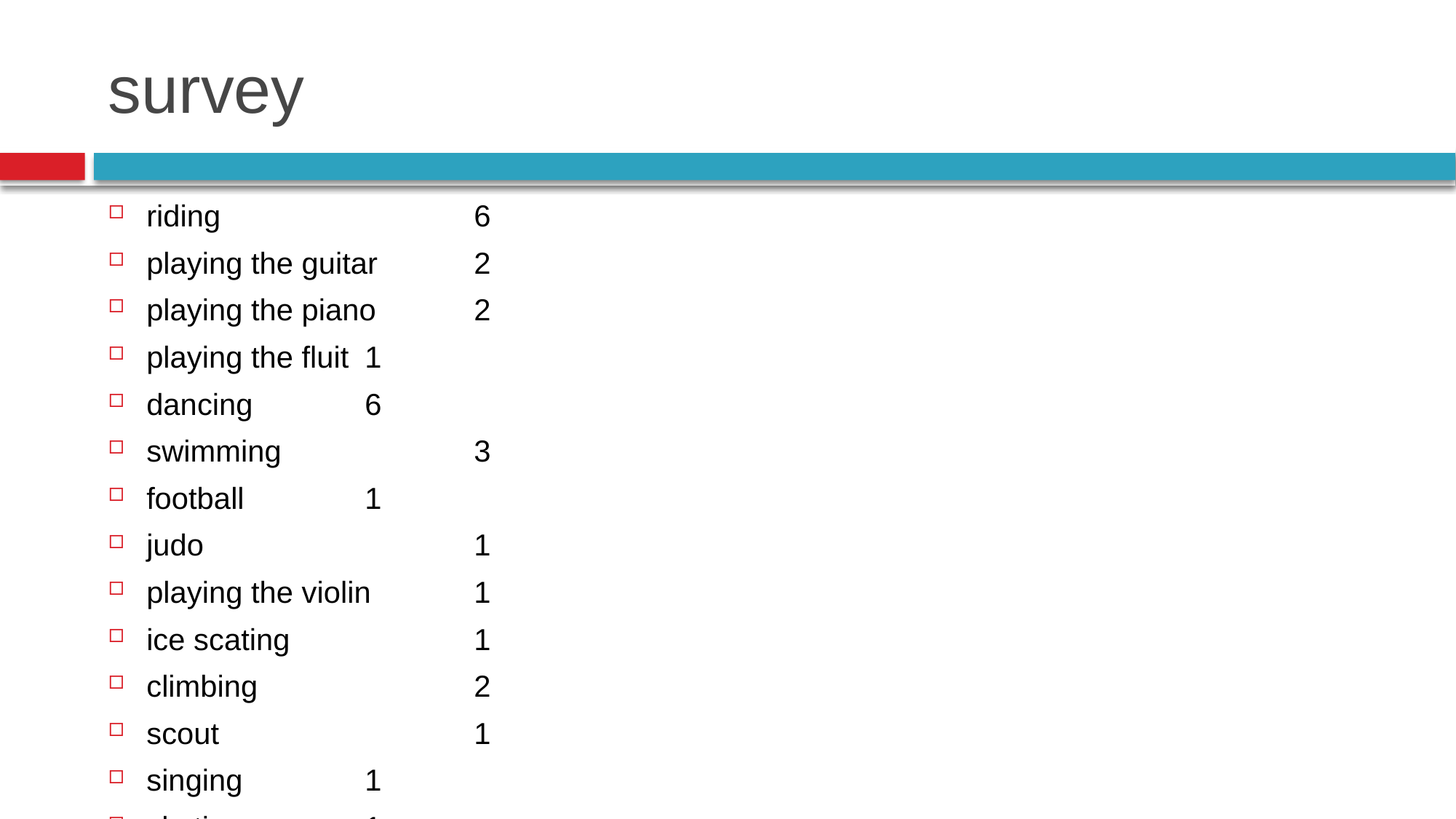

# survey
riding			6
playing the guitar	2
playing the piano	2
playing the fluit	1
dancing		6
swimming		3
football		1
judo			1
playing the violin	1
ice scating		1
climbing		2
scout			1
singing		1
skating		1
Voluntary fire brigade	1
Tennis			2
Athletics		1
Handball		2